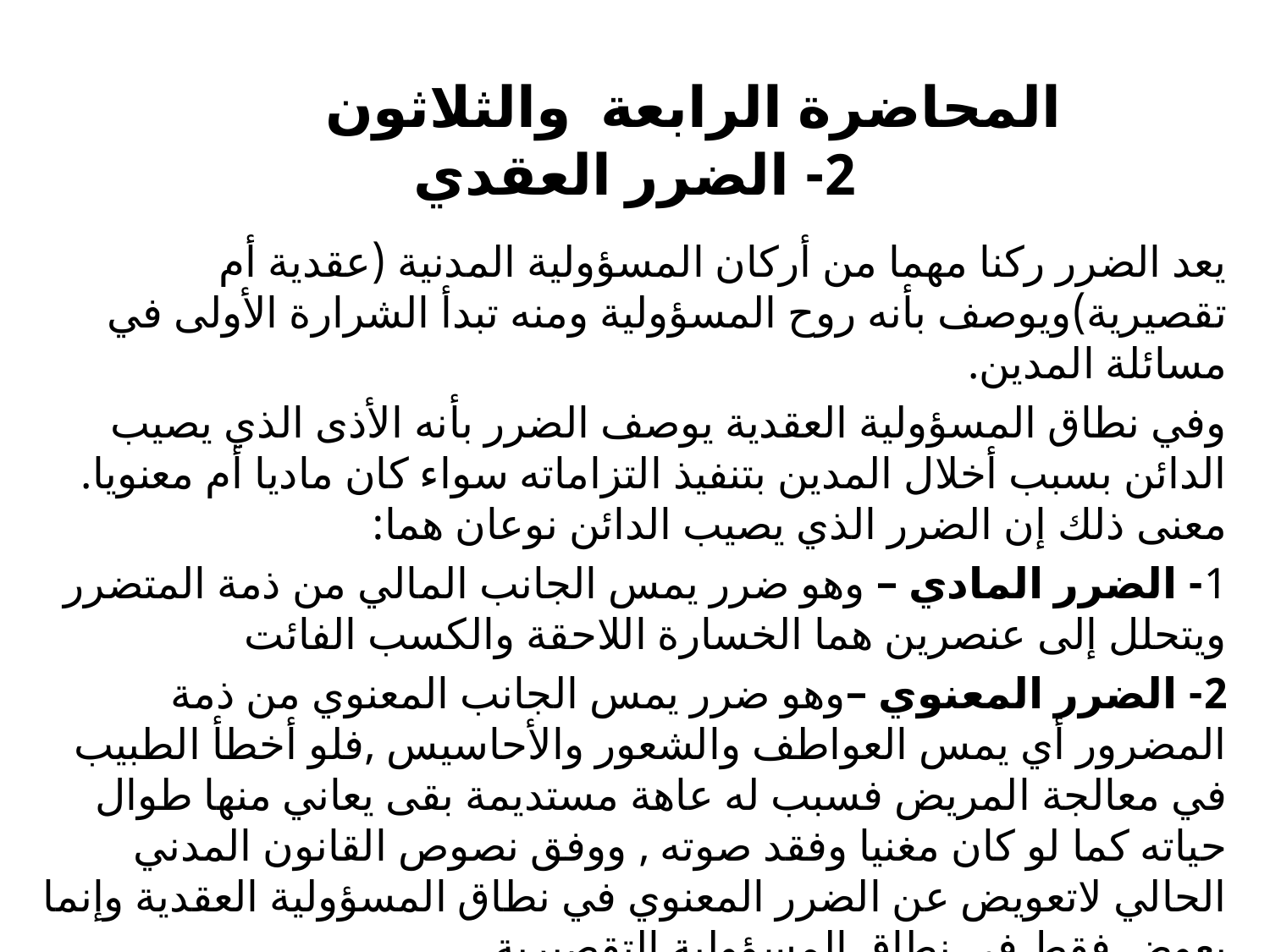

# المحاضرة الرابعة  والثلاثون 2- الضرر العقدي
يعد الضرر ركنا مهما من أركان المسؤولية المدنية (عقدية أم تقصيرية)ويوصف بأنه روح المسؤولية ومنه تبدأ الشرارة الأولى في مسائلة المدين.
وفي نطاق المسؤولية العقدية يوصف الضرر بأنه الأذى الذي يصيب الدائن بسبب أخلال المدين بتنفيذ التزاماته سواء كان ماديا أم معنويا. معنى ذلك إن الضرر الذي يصيب الدائن نوعان هما:
1- الضرر المادي – وهو ضرر يمس الجانب المالي من ذمة المتضرر ويتحلل إلى عنصرين هما الخسارة اللاحقة والكسب الفائت
2- الضرر المعنوي –وهو ضرر يمس الجانب المعنوي من ذمة المضرور أي يمس العواطف والشعور والأحاسيس ,فلو أخطأ الطبيب في معالجة المريض فسبب له عاهة مستديمة بقى يعاني منها طوال حياته كما لو كان مغنيا وفقد صوته , ووفق نصوص القانون المدني الحالي لاتعويض عن الضرر المعنوي في نطاق المسؤولية العقدية وإنما يعوض فقط في نطاق المسؤولية التقصيرية.